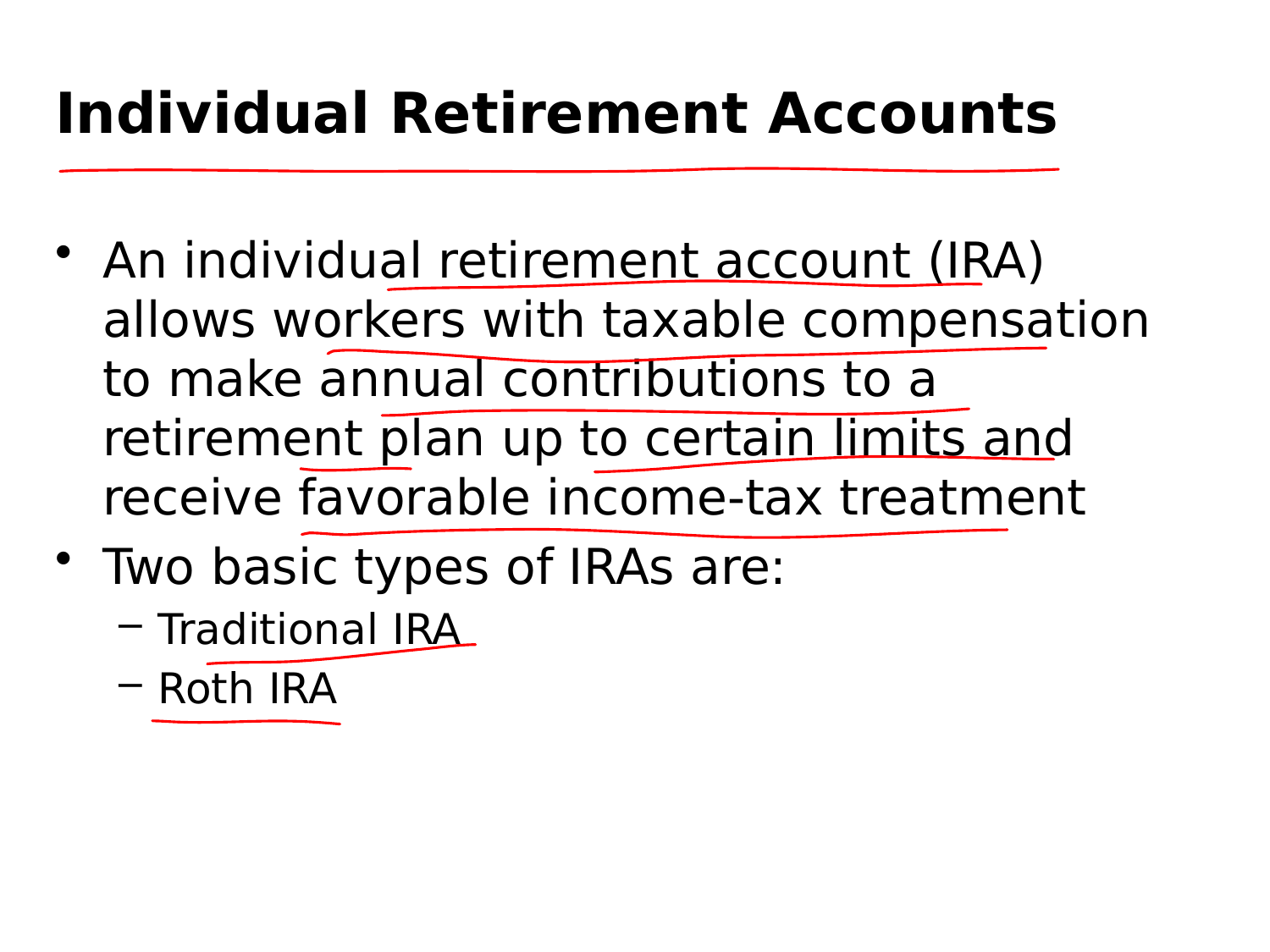

Individual Retirement Accounts
An individual retirement account (IRA) allows workers with taxable compensation to make annual contributions to a retirement plan up to certain limits and receive favorable income-tax treatment
Two basic types of IRAs are:
Traditional IRA
Roth IRA